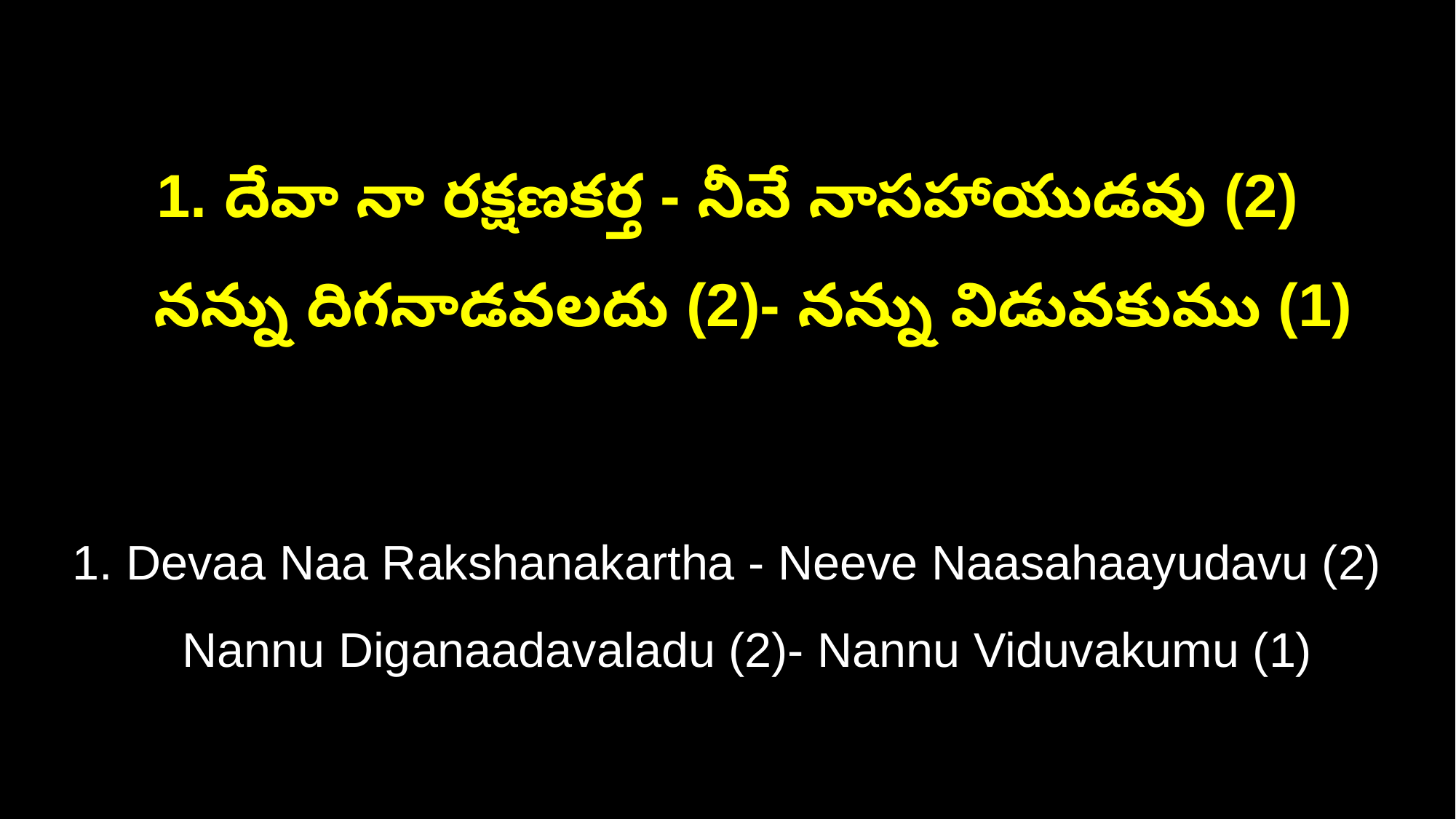

1. దేవా నా రక్షణకర్త - నీవే నాసహాయుడవు (2)
   నన్ను దిగనాడవలదు (2)- నన్ను విడువకుము (1)
1. Devaa Naa Rakshanakartha - Neeve Naasahaayudavu (2)
   Nannu Diganaadavaladu (2)- Nannu Viduvakumu (1)